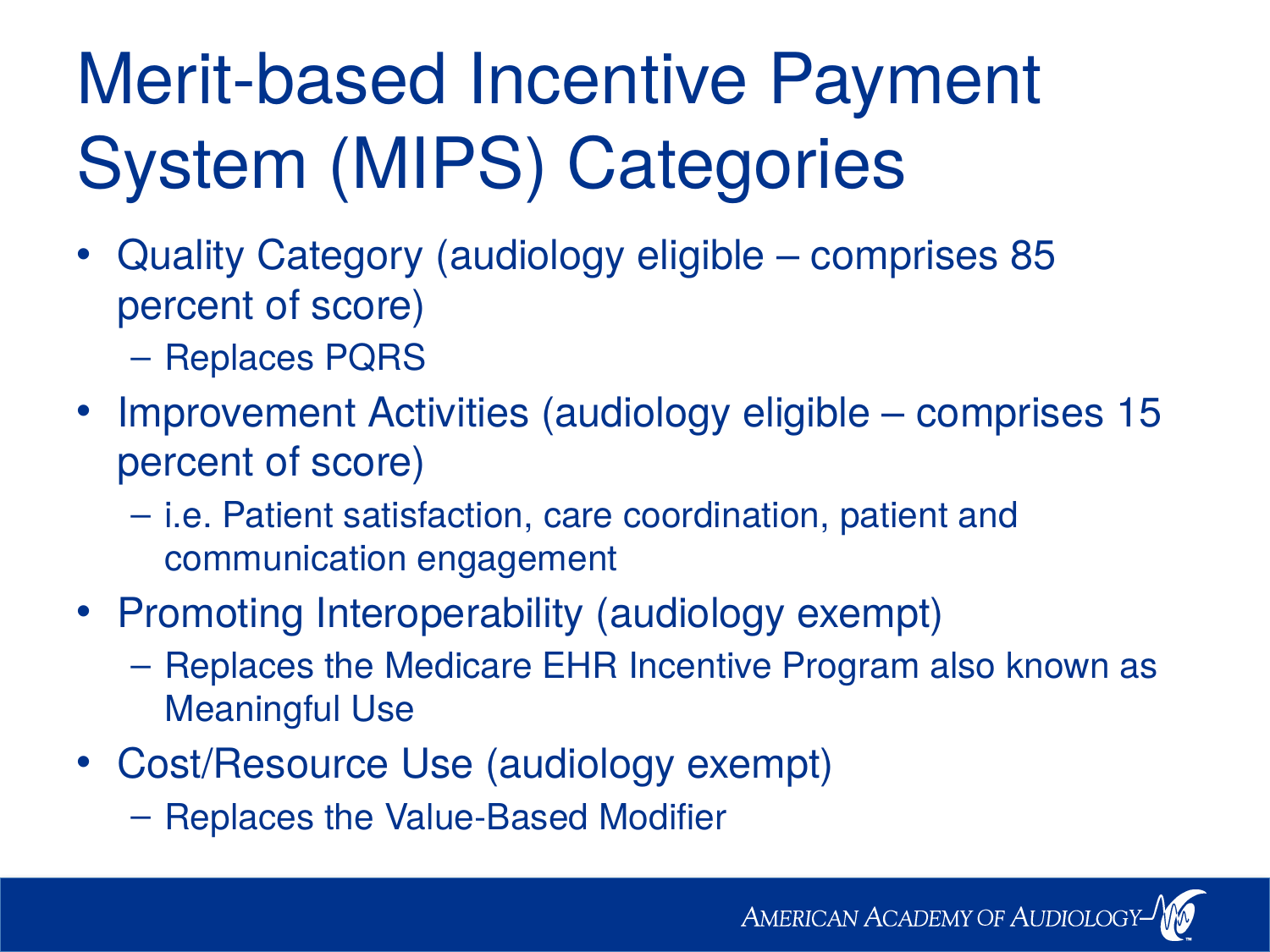

# Merit-based Incentive Payment System (MIPS) Categories
Quality Category (audiology eligible – comprises 85 percent of score)
Replaces PQRS
Improvement Activities (audiology eligible – comprises 15 percent of score)
i.e. Patient satisfaction, care coordination, patient and communication engagement
Promoting Interoperability (audiology exempt)
Replaces the Medicare EHR Incentive Program also known as Meaningful Use
Cost/Resource Use (audiology exempt)
Replaces the Value-Based Modifier